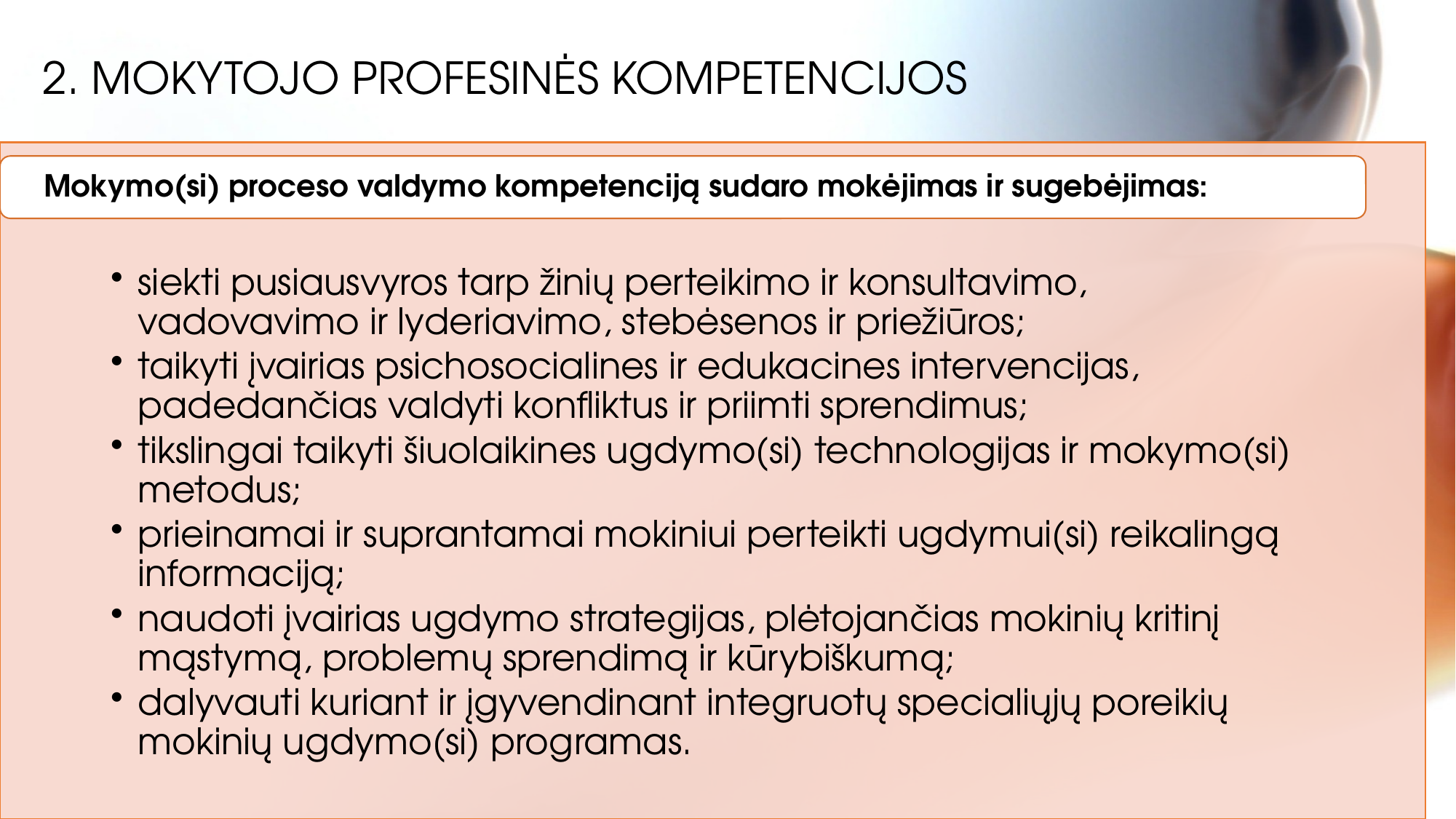

# 2. MOKYTOJO PROFESINĖS KOMPETENCIJOS

siekti pusiausvyros tarp žinių perteikimo ir konsultavimo, vadovavimo ir lyderiavimo, stebėsenos ir priežiūros;
taikyti įvairias psichosocialines ir edukacines intervencijas, padedančias valdyti konfliktus ir priimti sprendimus;
tikslingai taikyti šiuolaikines ugdymo(si) technologijas ir mokymo(si) metodus;
prieinamai ir suprantamai mokiniui perteikti ugdymui(si) reikalingą informaciją;
naudoti įvairias ugdymo strategijas, plėtojančias mokinių kritinį mąstymą, problemų sprendimą ir kūrybiškumą;
dalyvauti kuriant ir įgyvendinant integruotų specialiųjų poreikių mokinių ugdymo(si) programas.
Mokymo(si) proceso valdymo kompetenciją sudaro mokėjimas ir sugebėjimas: